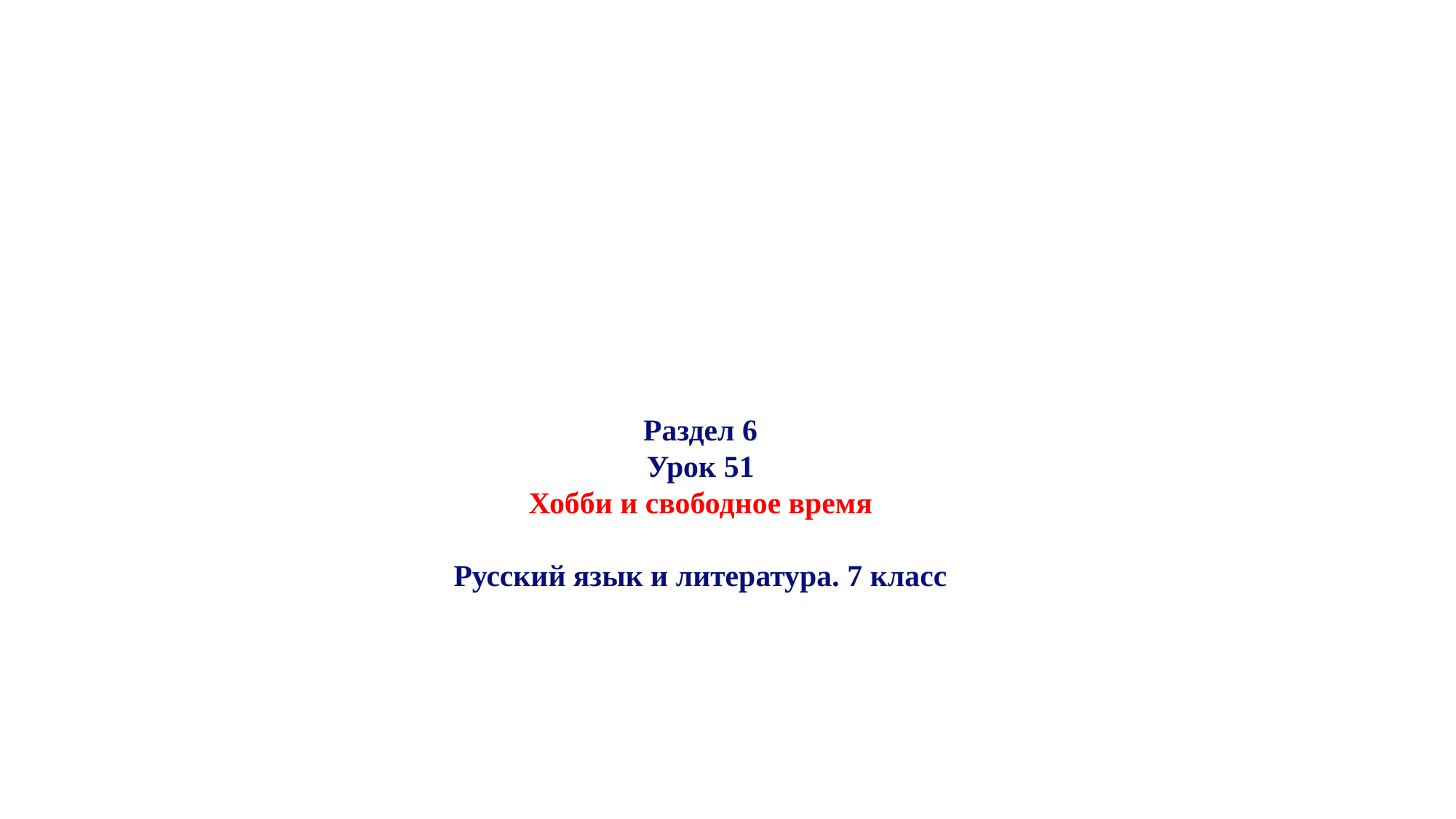

Раздел 6
Урок 51
Хобби и свободное время

Русский язык и литература. 7 класс